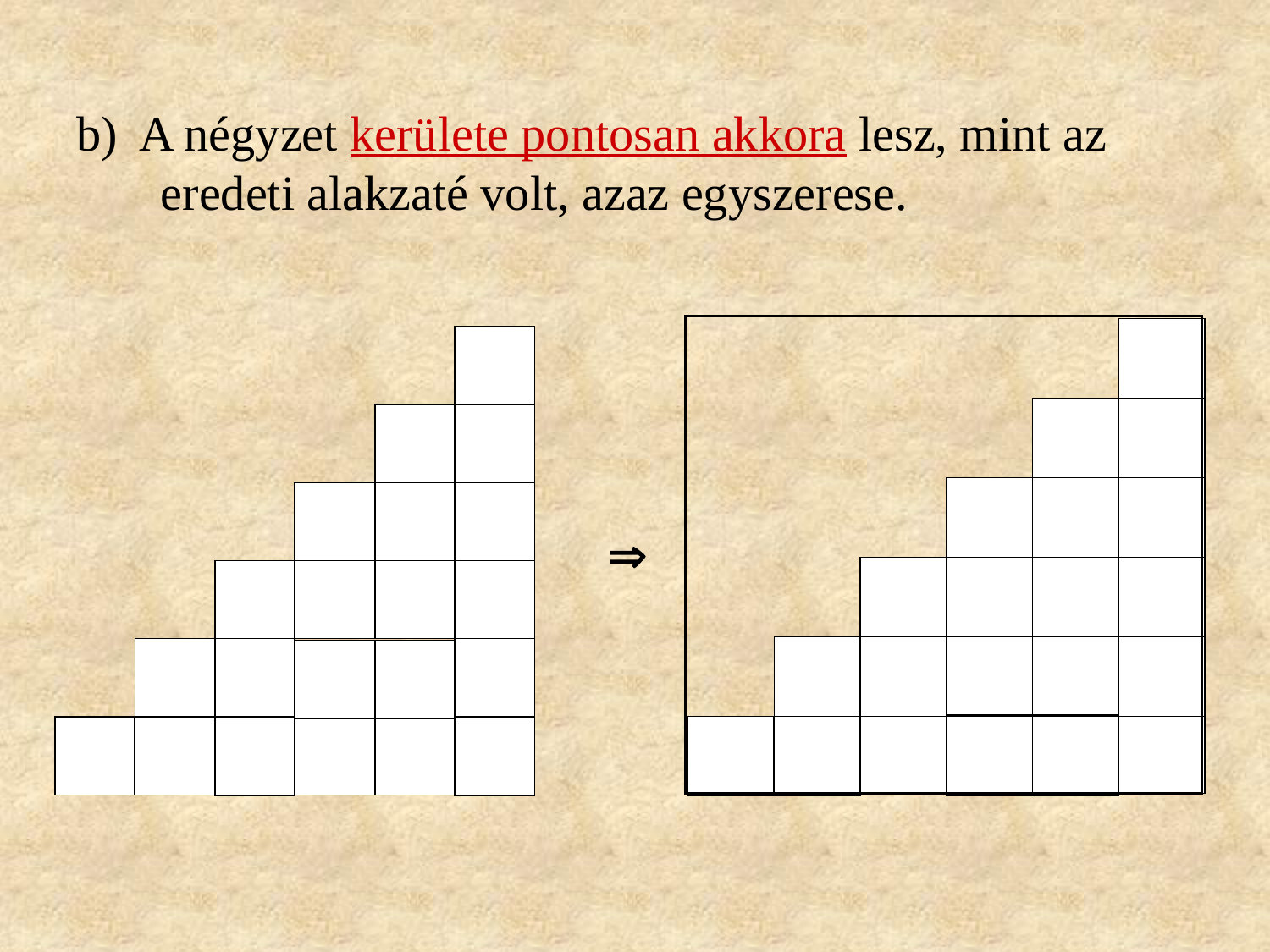

b)  A négyzet kerülete pontosan akkora lesz, mint az eredeti alakzaté volt, azaz egyszerese.

⇒